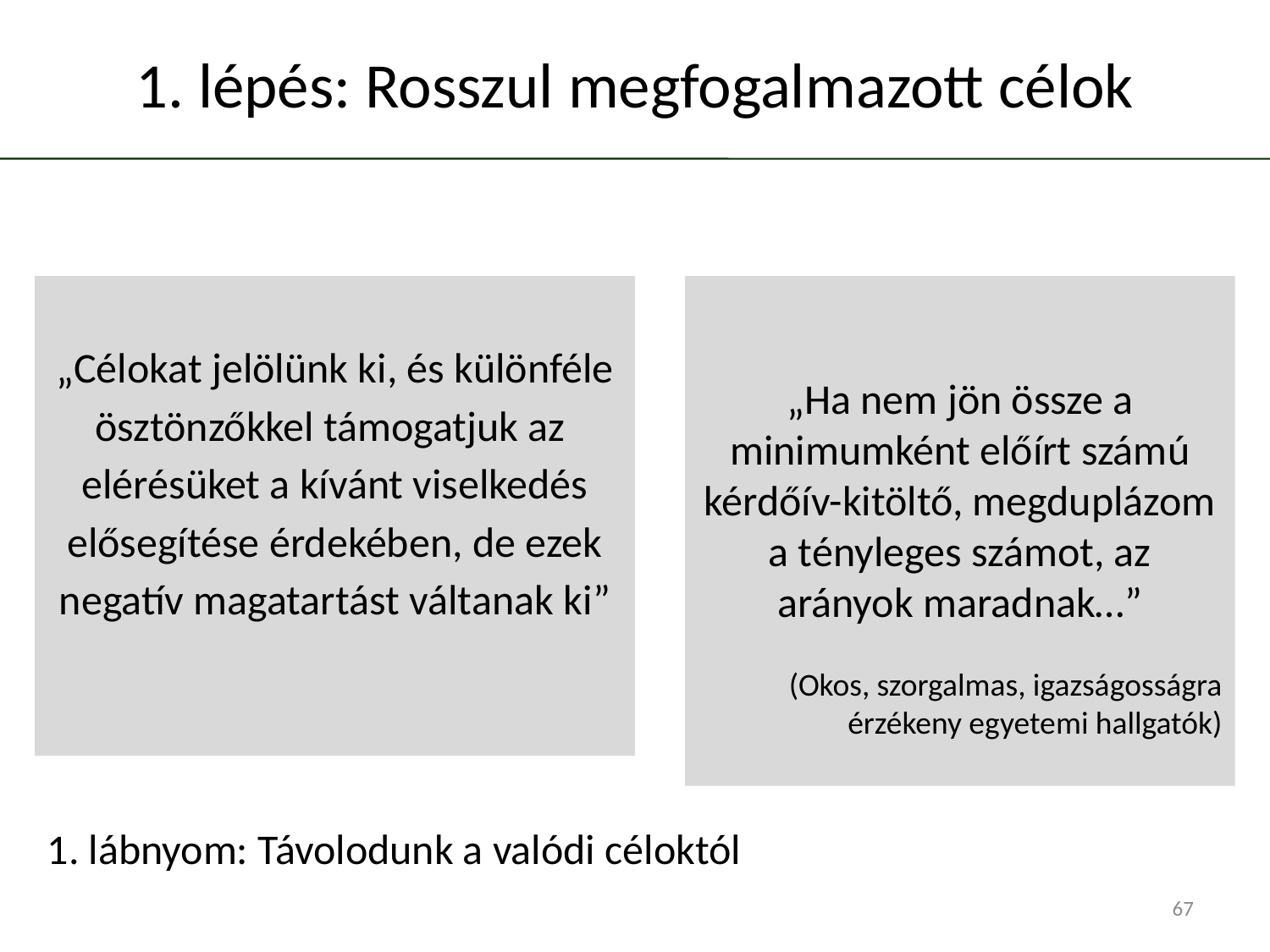

# 1. lépés: Rosszul megfogalmazott célok
„Célokat jelölünk ki, és különféle ösztönzőkkel támogatjuk az  elérésüket a kívánt viselkedés elősegítése érdekében, de ezek negatív magatartást váltanak ki”

„Ha nem jön össze a minimumként előírt számú kérdőív-kitöltő, megduplázom a tényleges számot, az arányok maradnak…”

(Okos, szorgalmas, igazságosságra érzékeny egyetemi hallgatók)
1. lábnyom: Távolodunk a valódi céloktól
67